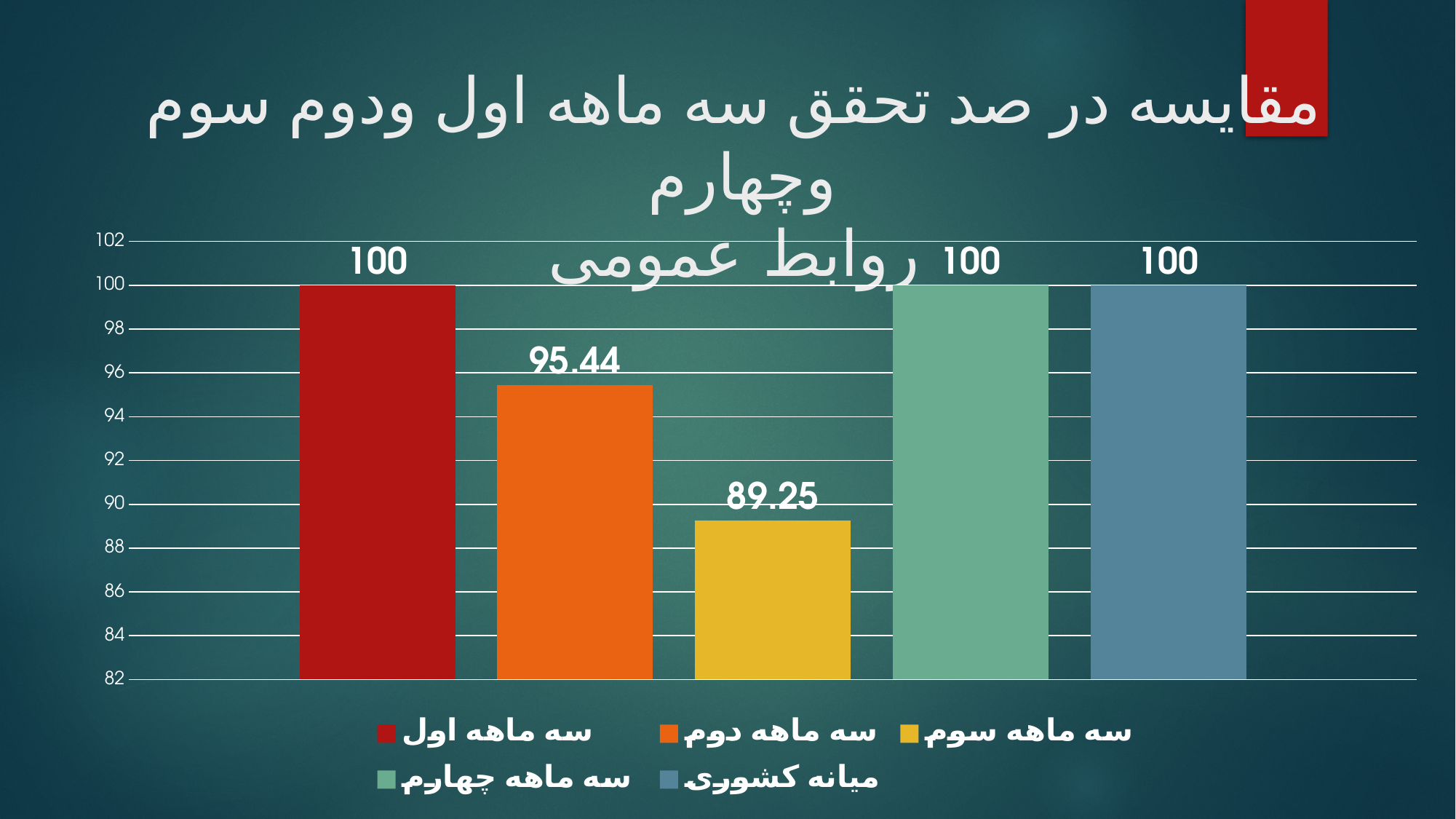

# مقایسه در صد تحقق سه ماهه اول ودوم سوم وچهارم روابط عمومی

### Chart

| Category | سه ماهه اول | سه ماهه دوم | سه ماهه سوم | سه ماهه چهارم  | میانه کشوری |
|---|---|---|---|---|---|
| روابط عمومی | 100.0 | 95.44 | 89.25 | 100.0 | 100.0 |